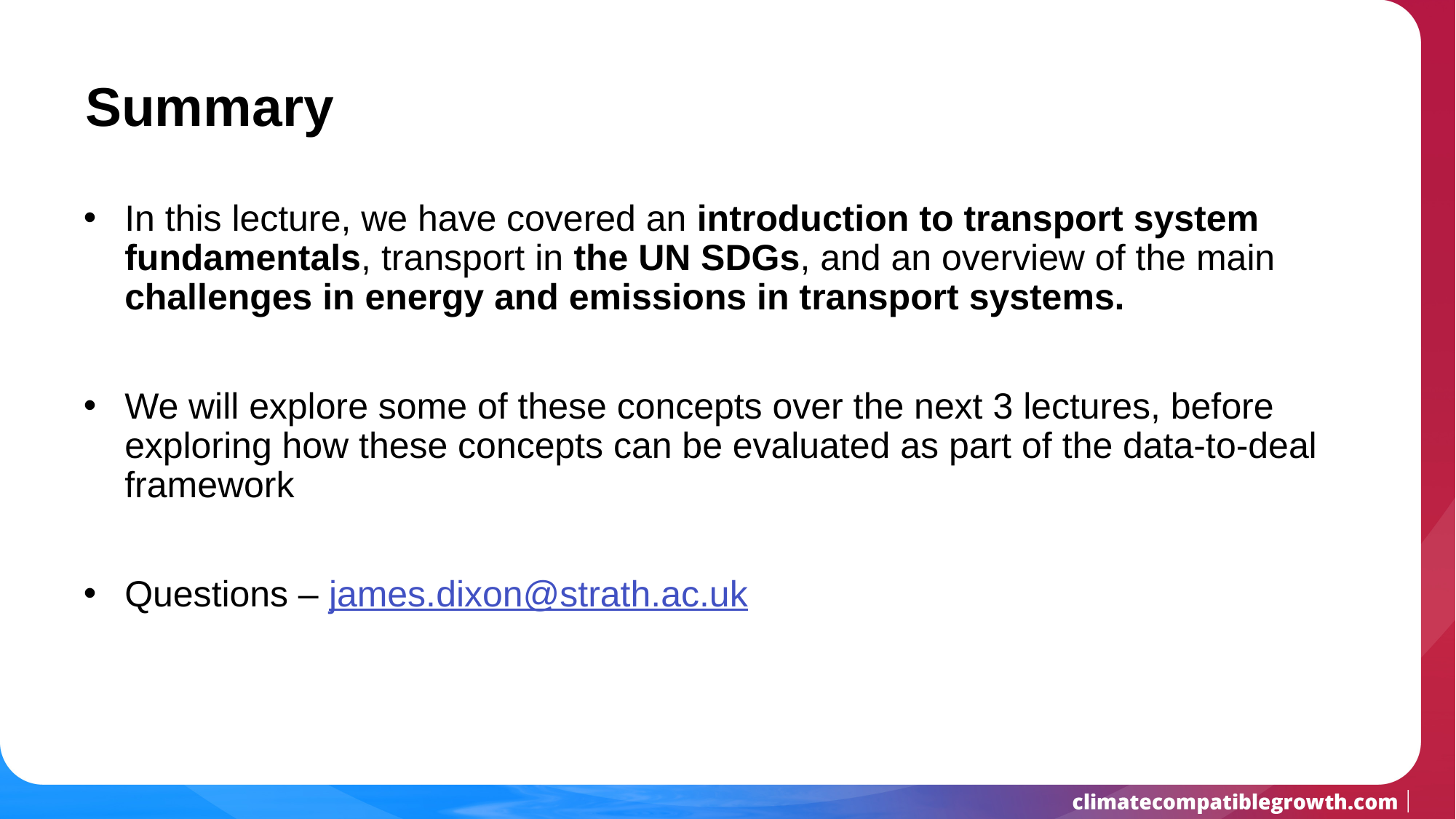

# Summary
In this lecture, we have covered an introduction to transport system fundamentals, transport in the UN SDGs, and an overview of the main challenges in energy and emissions in transport systems.

We will explore some of these concepts over the next 3 lectures, before exploring how these concepts can be evaluated as part of the data-to-deal framework

Questions – james.dixon@strath.ac.uk